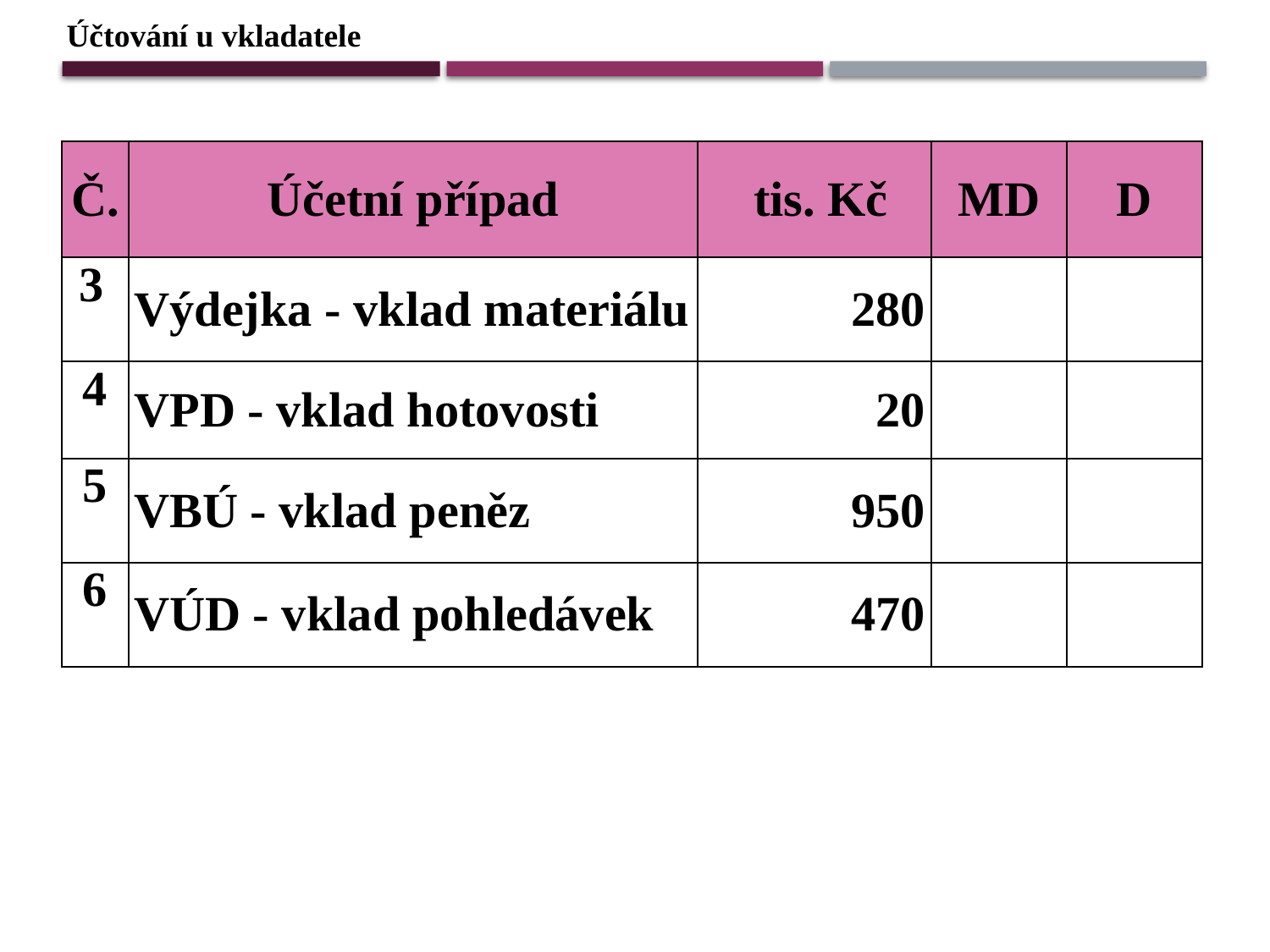

Účtování u vkladatele
| Č. | Účetní případ | tis. Kč | MD | D |
| --- | --- | --- | --- | --- |
| 3 | Výdejka - vklad materiálu | 280 |  |  |
| 4 | VPD - vklad hotovosti | 20 |  |  |
| 5 | VBÚ - vklad peněz | 950 |  |  |
| 6 | VÚD - vklad pohledávek | 470 |  |  |